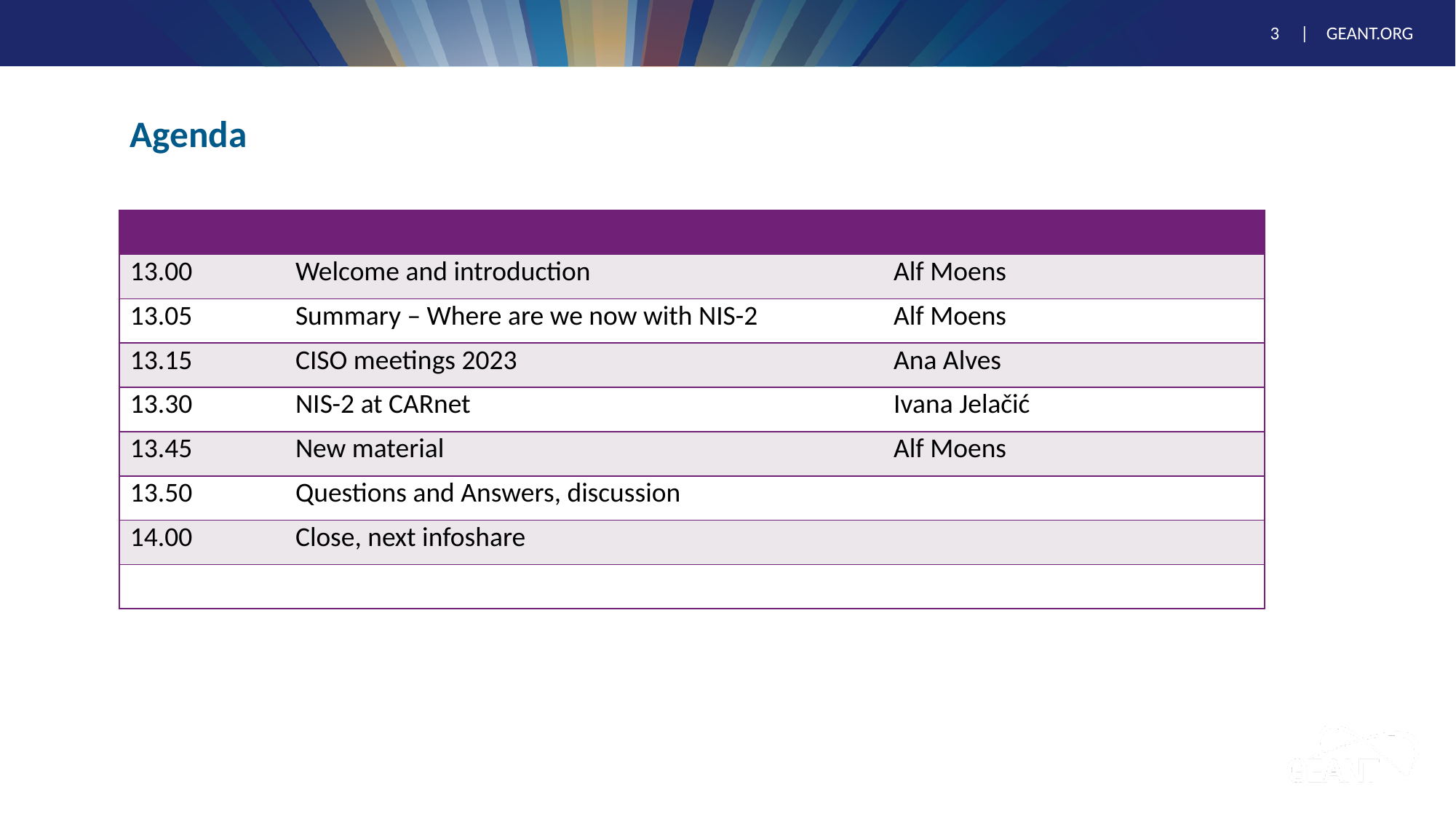

# Agenda
|  |  |  |
| --- | --- | --- |
| 13.00 | Welcome and introduction | Alf Moens |
| 13.05 | Summary – Where are we now with NIS-2 | Alf Moens |
| 13.15 | CISO meetings 2023 | Ana Alves |
| 13.30 | NIS-2 at CARnet | Ivana Jelačić |
| 13.45 | New material | Alf Moens |
| 13.50 | Questions and Answers, discussion |  |
| 14.00 | Close, next infoshare |  |
|  |  |  |